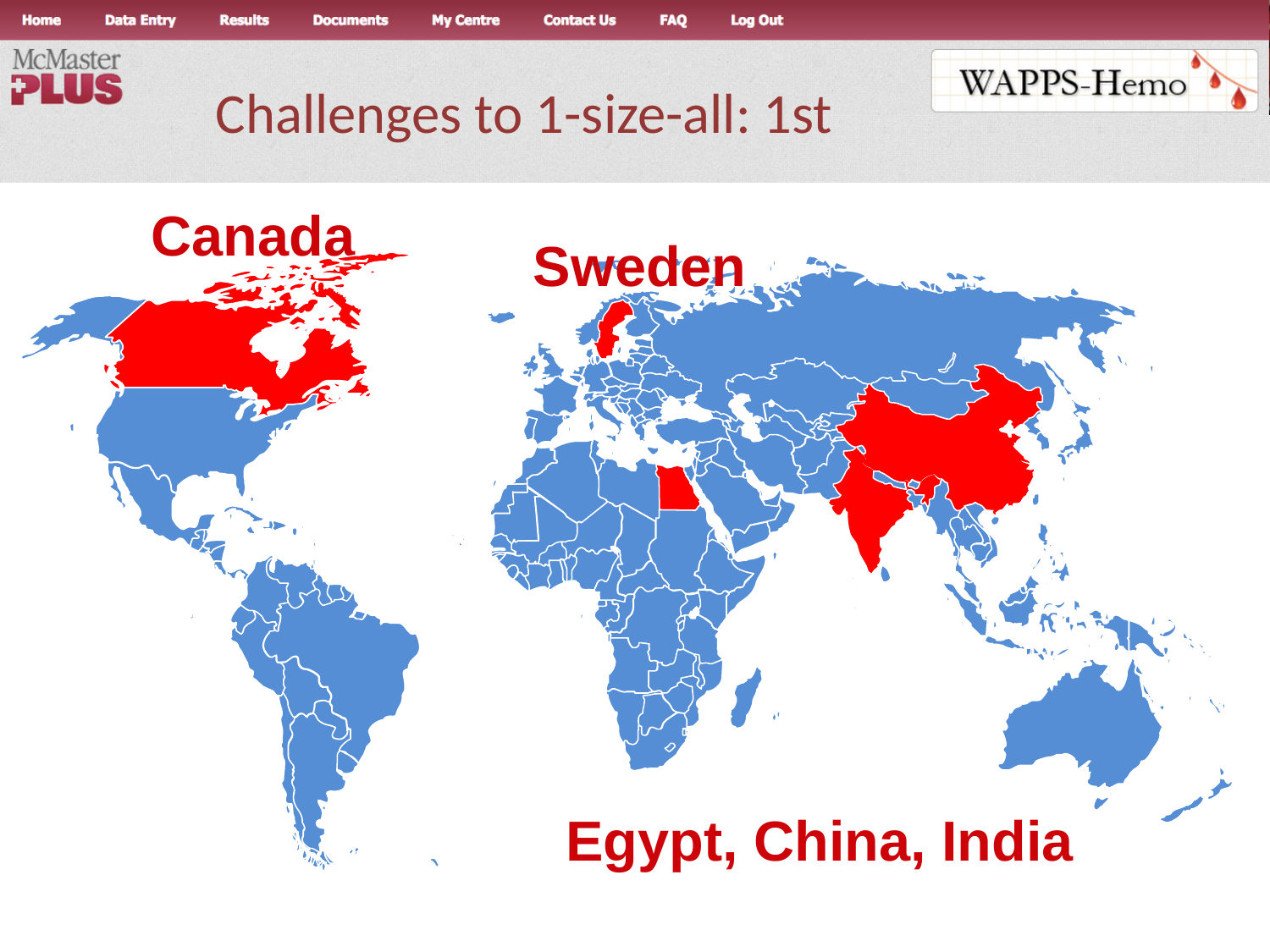

# Challenges to 1-size-all: 1st
Canada
Sweden

Egypt, China, India